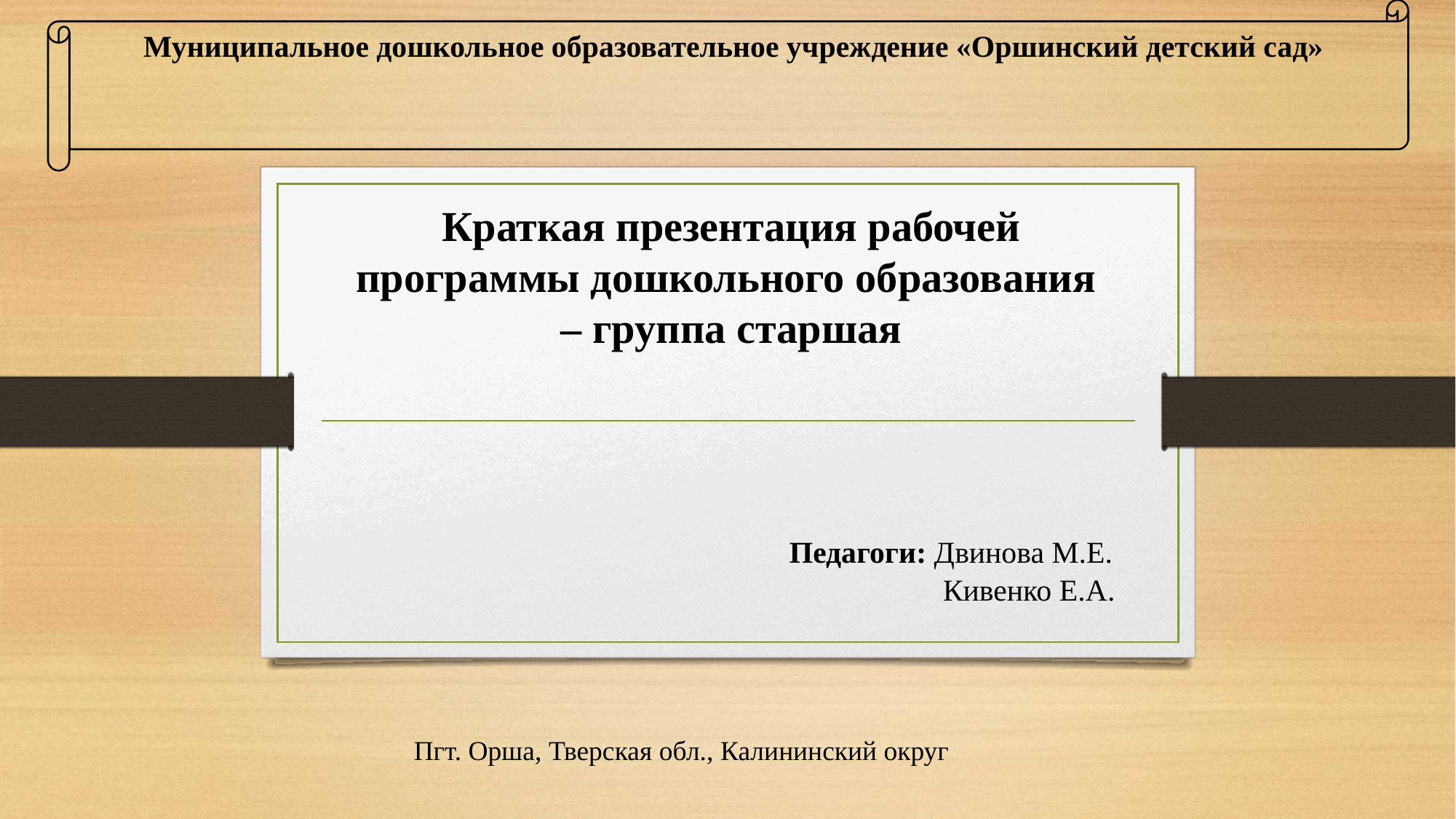

Муниципальное дошкольное образовательное учреждение «Оршинский детский сад»
Краткая презентация рабочей программы дошкольного образования
– группа старшая
# Педагоги: Двинова М.Е. Кивенко Е.А.
Пгт. Орша, Тверская обл., Калининский округ